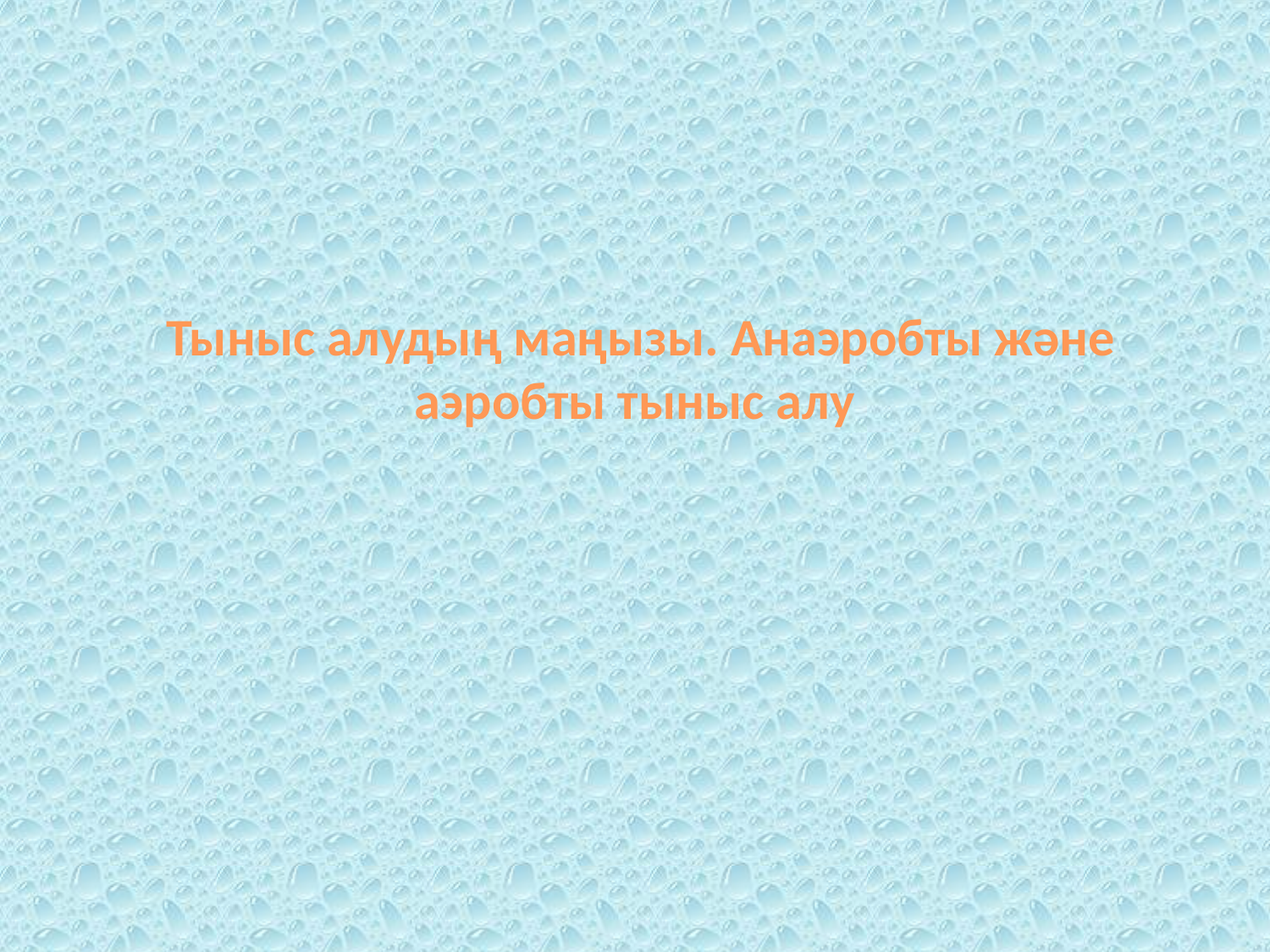

# Тыныс алудың маңызы. Анаэробты және аэробты тыныс алу